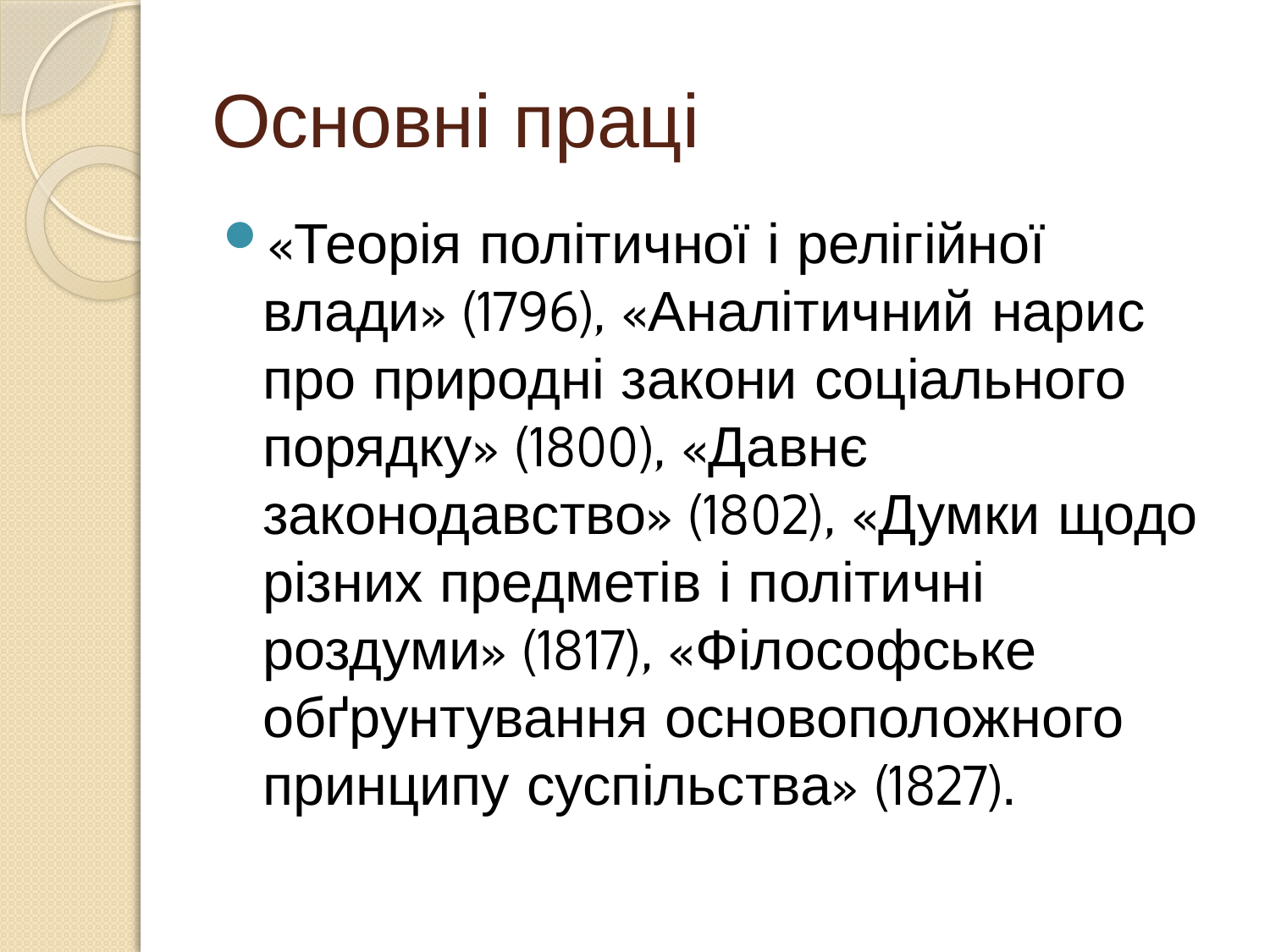

# Основні праці
«Теорія політичної і релігійної влади» (1796), «Аналітичний нарис про природні закони соціального порядку» (1800), «Давнє законодавство» (1802), «Думки щодо різних предметів і політичні роздуми» (1817), «Філософське обґрунтування основоположного принципу суспільства» (1827).